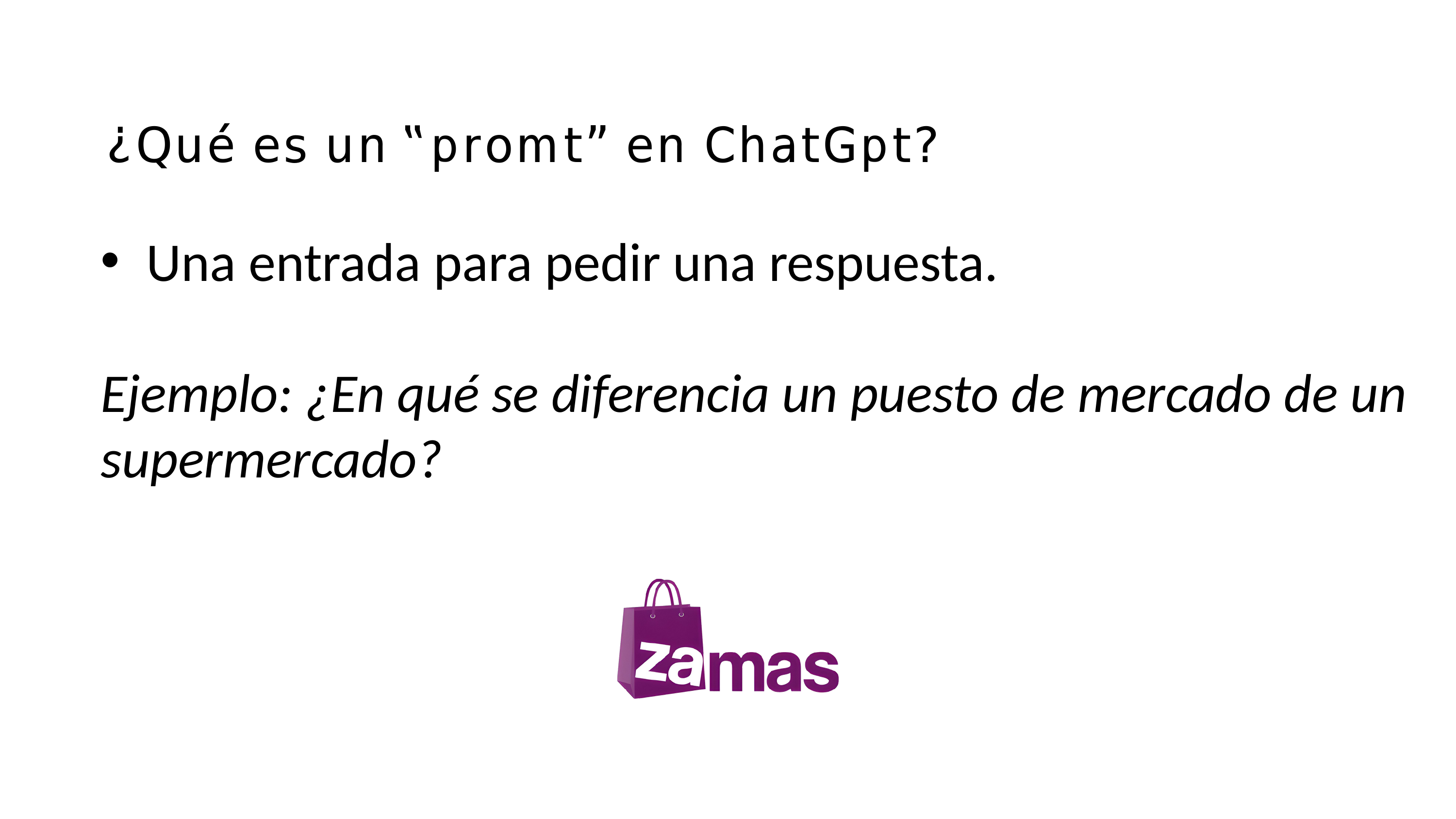

# ¿Qué es un “promt” en ChatGpt?
Una entrada para pedir una respuesta.

Ejemplo: ¿En qué se diferencia un puesto de mercado de un supermercado?